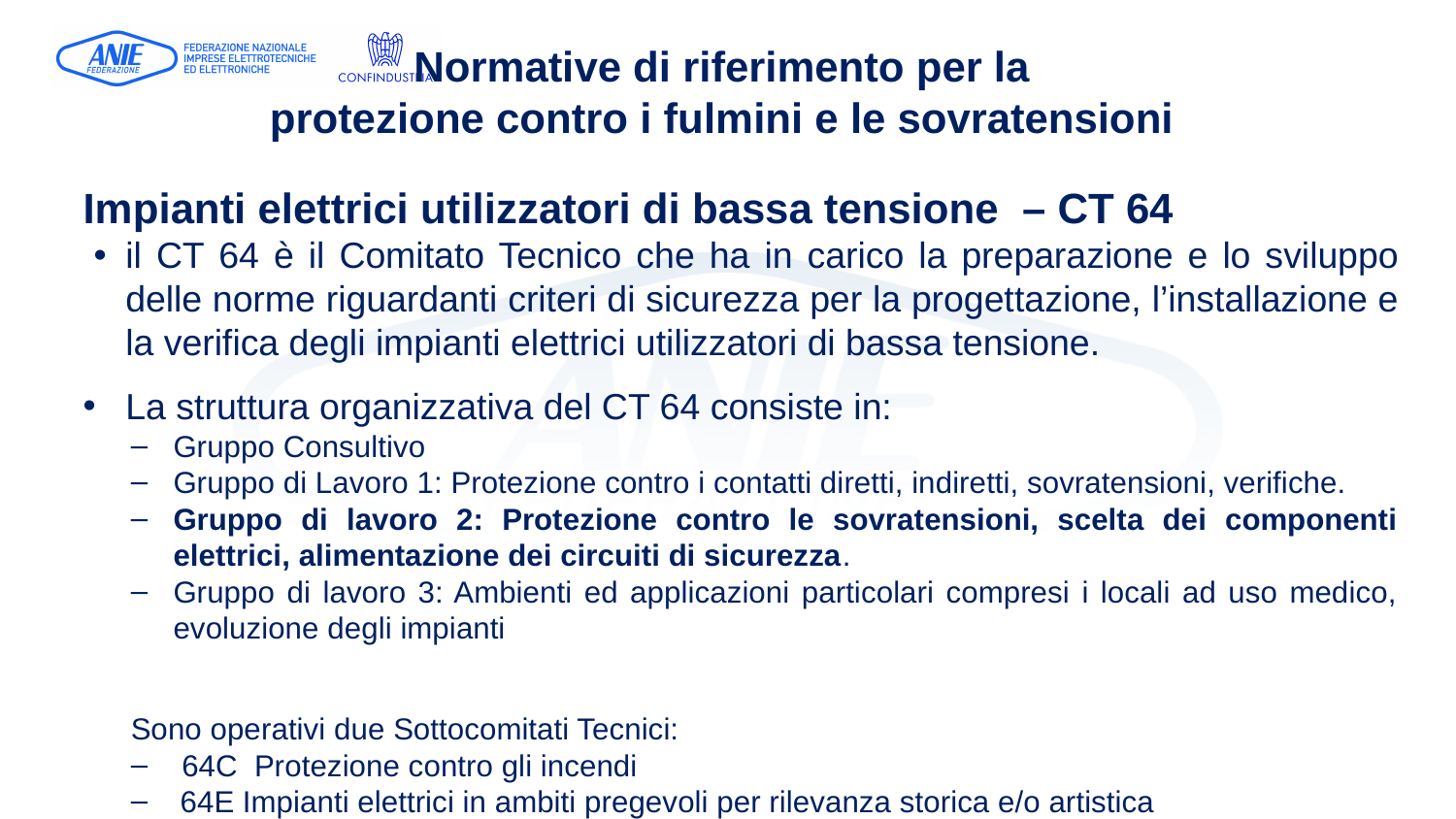

# Normative di riferimento per la protezione contro i fulmini e le sovratensioni
Impianti elettrici utilizzatori di bassa tensione  – CT 64
il CT 64 è il Comitato Tecnico che ha in carico la preparazione e lo sviluppo delle norme riguardanti criteri di sicurezza per la progettazione, l’installazione e la verifica degli impianti elettrici utilizzatori di bassa tensione.

La struttura organizzativa del CT 64 consiste in:
Gruppo Consultivo
Gruppo di Lavoro 1: Protezione contro i contatti diretti, indiretti, sovratensioni, verifiche.
Gruppo di lavoro 2: Protezione contro le sovratensioni, scelta dei componenti elettrici, alimentazione dei circuiti di sicurezza.
Gruppo di lavoro 3: Ambienti ed applicazioni particolari compresi i locali ad uso medico, evoluzione degli impianti

Sono operativi due Sottocomitati Tecnici:
 64C  Protezione contro gli incendi
 64E Impianti elettrici in ambiti pregevoli per rilevanza storica e/o artistica